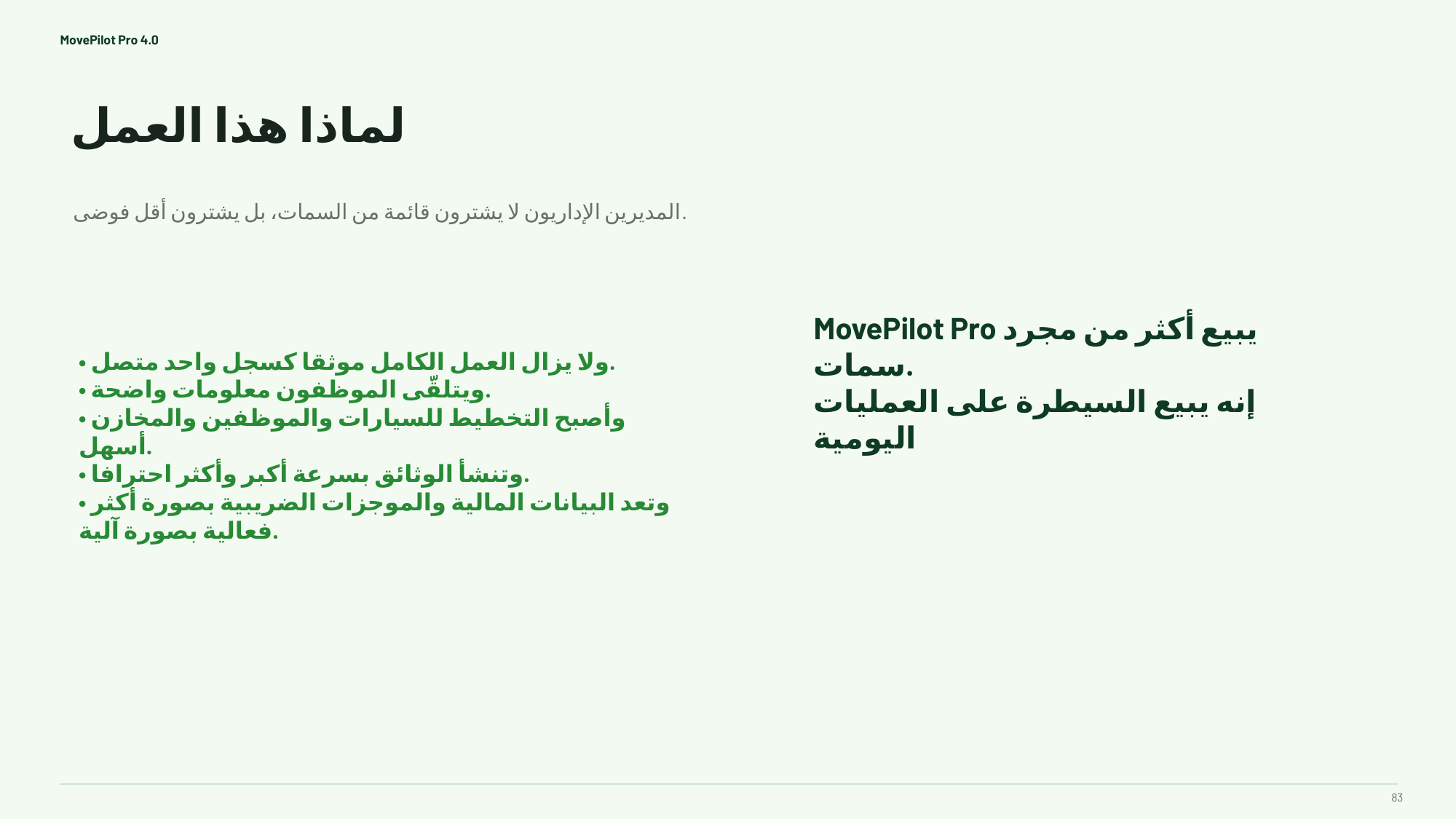

MovePilot Pro 4.0
لماذا هذا العمل
MovePilot Pro يبيع أكثر من مجرد سمات.
إنه يبيع السيطرة على العمليات اليومية
المديرين الإداريون لا يشترون قائمة من السمات، بل يشترون أقل فوضى.
• ولا يزال العمل الكامل موثقا كسجل واحد متصل.
• ويتلقّى الموظفون معلومات واضحة.
• وأصبح التخطيط للسيارات والموظفين والمخازن أسهل.
• وتنشأ الوثائق بسرعة أكبر وأكثر احترافا.
• وتعد البيانات المالية والموجزات الضريبية بصورة أكثر فعالية بصورة آلية.

83